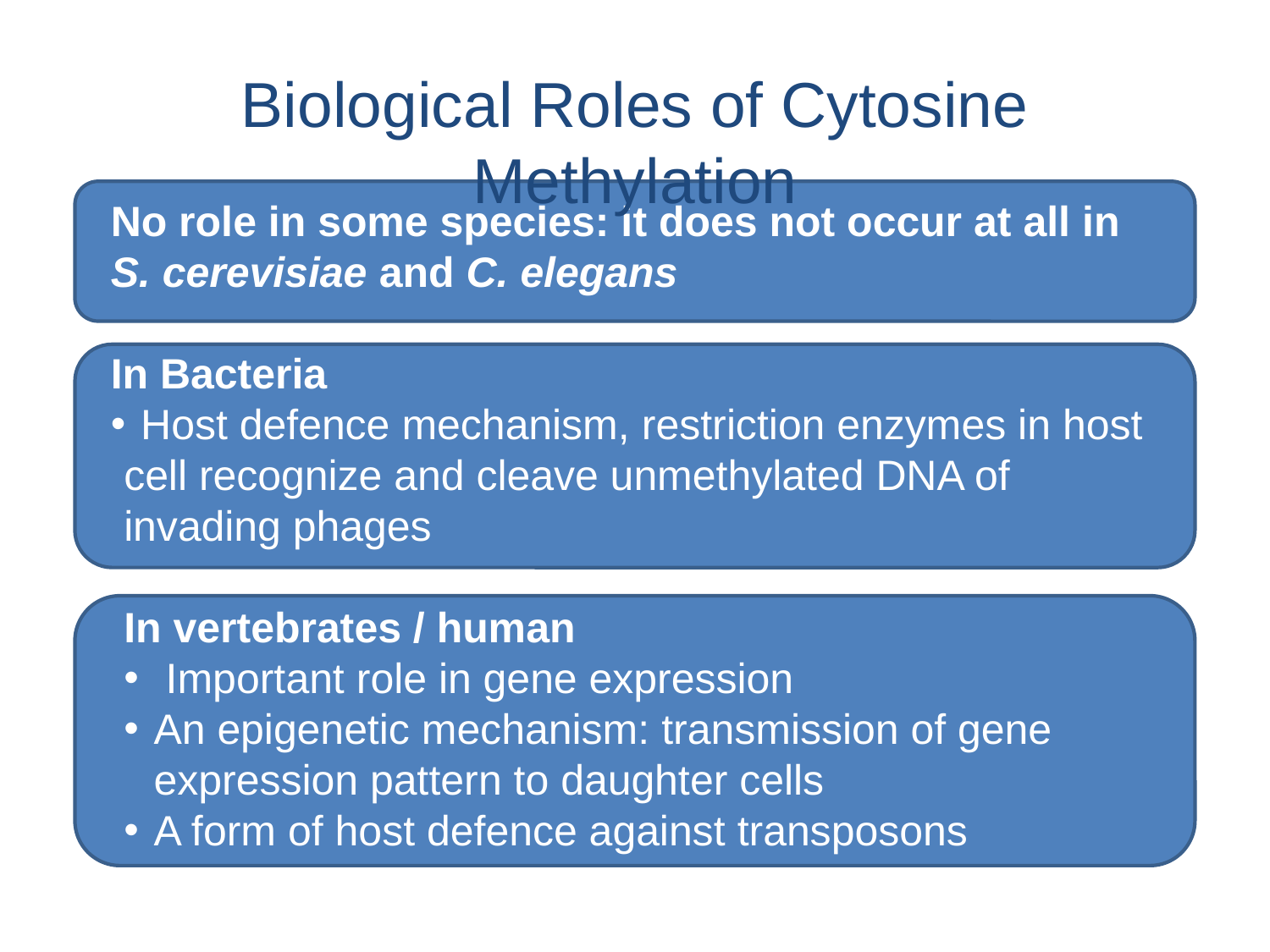

Biological Roles of Cytosine Methylation

No role in some species: it does not occur at all in
S. cerevisiae and C. elegans

In Bacteria
Host defence mechanism, restriction enzymes in host
cell recognize and cleave unmethylated DNA of invading phages

In vertebrates / human
 Important role in gene expression
An epigenetic mechanism: transmission of gene expression pattern to daughter cells
A form of host defence against transposons